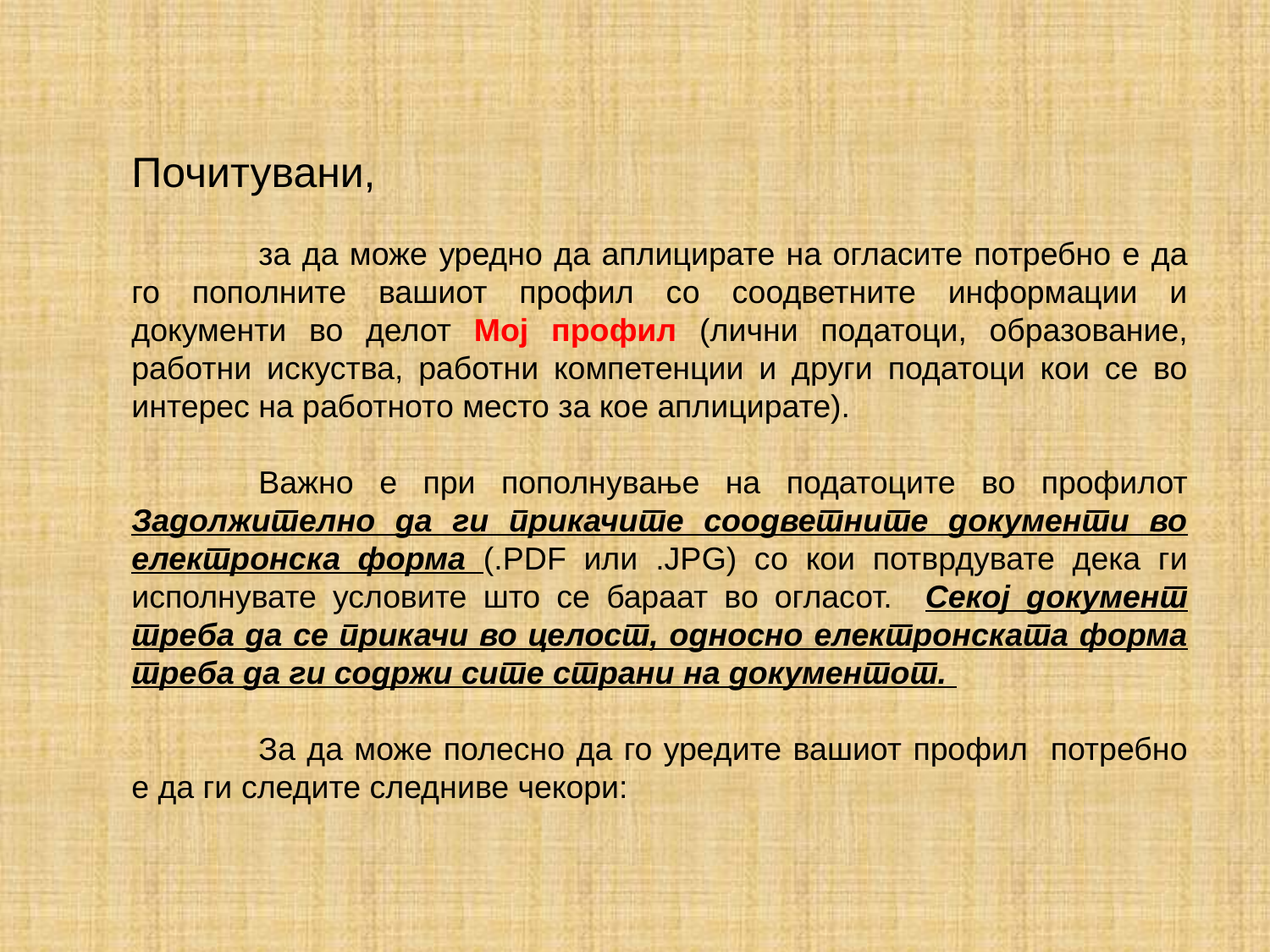

Почитувани,

	за да може уредно да аплицирате на огласите потребно е да го пополните вашиот профил со соодветните информации и документи во делот Мој профил (лични податоци, образование, работни искуства, работни компетенции и други податоци кои се во интерес на работното место за кое аплицирате).

	Важно е при пополнување на податоците во профилот Задолжително да ги прикачите соодветните документи во електронска форма (.PDF или .ЈРG) со кои потврдувате дека ги исполнувате условите што се бараат во огласот.  Секој документ треба да се прикачи во целост, односно електронската форма треба да ги содржи сите страни на документот.
	За да може полесно да го уредите вашиот профил  потребно е да ги следите следниве чекори: